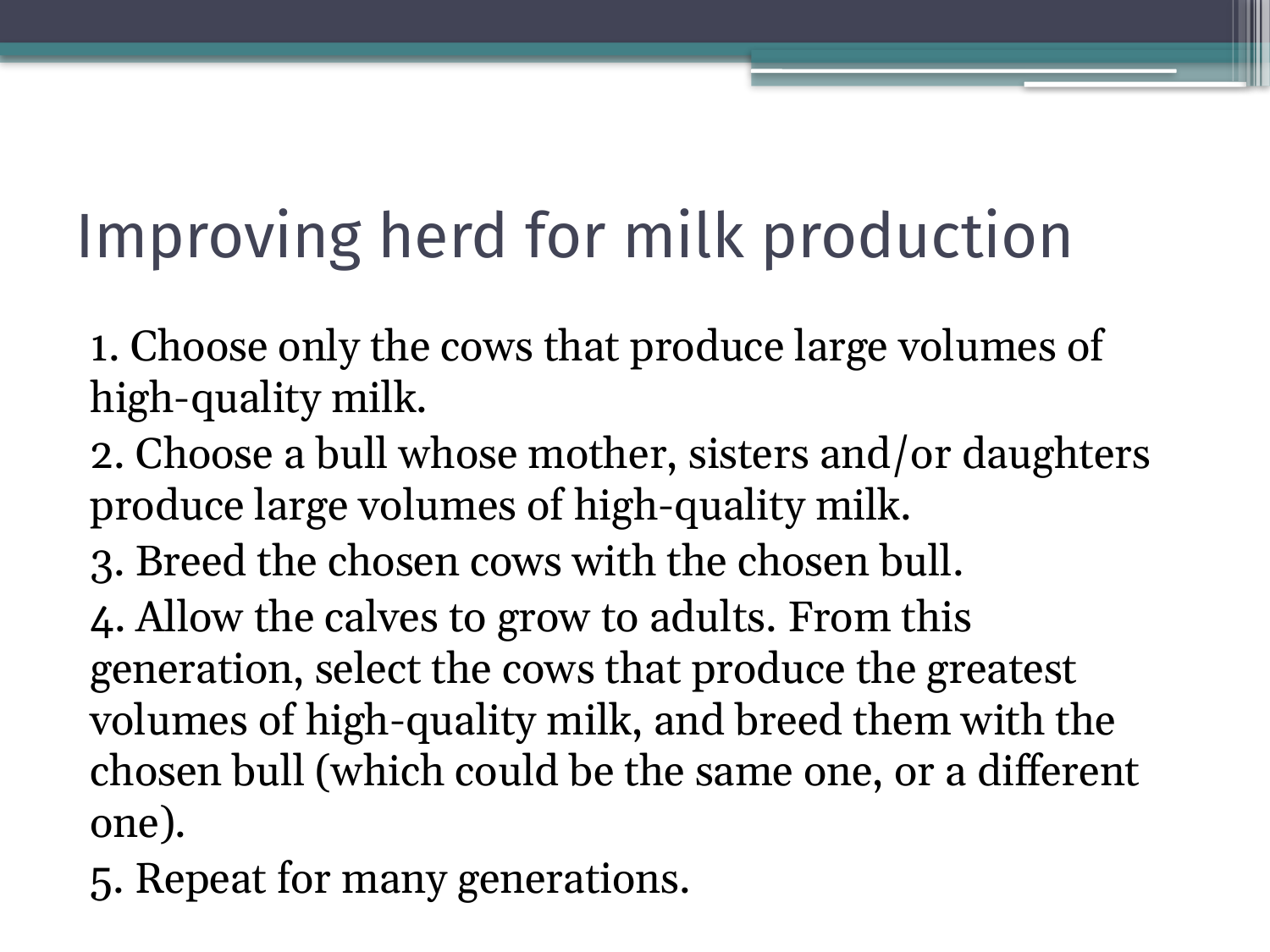

# Improving herd for milk production
1. Choose only the cows that produce large volumes of high-quality milk.
2. Choose a bull whose mother, sisters and/or daughters produce large volumes of high-quality milk.
3. Breed the chosen cows with the chosen bull.
4. Allow the calves to grow to adults. From this generation, select the cows that produce the greatest volumes of high-quality milk, and breed them with the chosen bull (which could be the same one, or a different one).
5. Repeat for many generations.